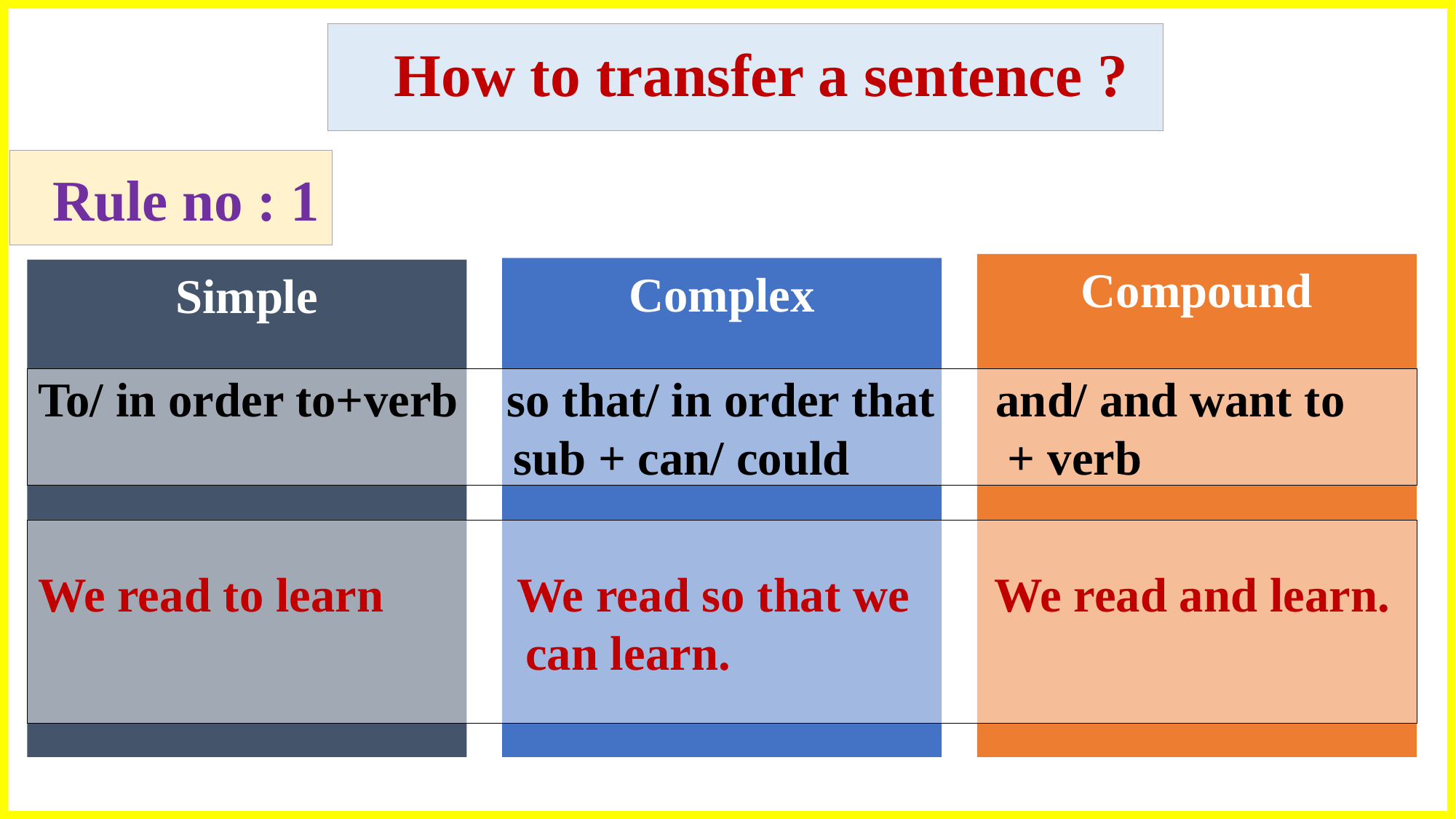

How to transfer a sentence ?
Rule no : 1
Compound
Complex
Simple
To/ in order to+verb    so that/ in order that     and/ and want to
                                       sub + can/ could             + verb
We read to learn           We read so that we       We read and learn.
                                        can learn.